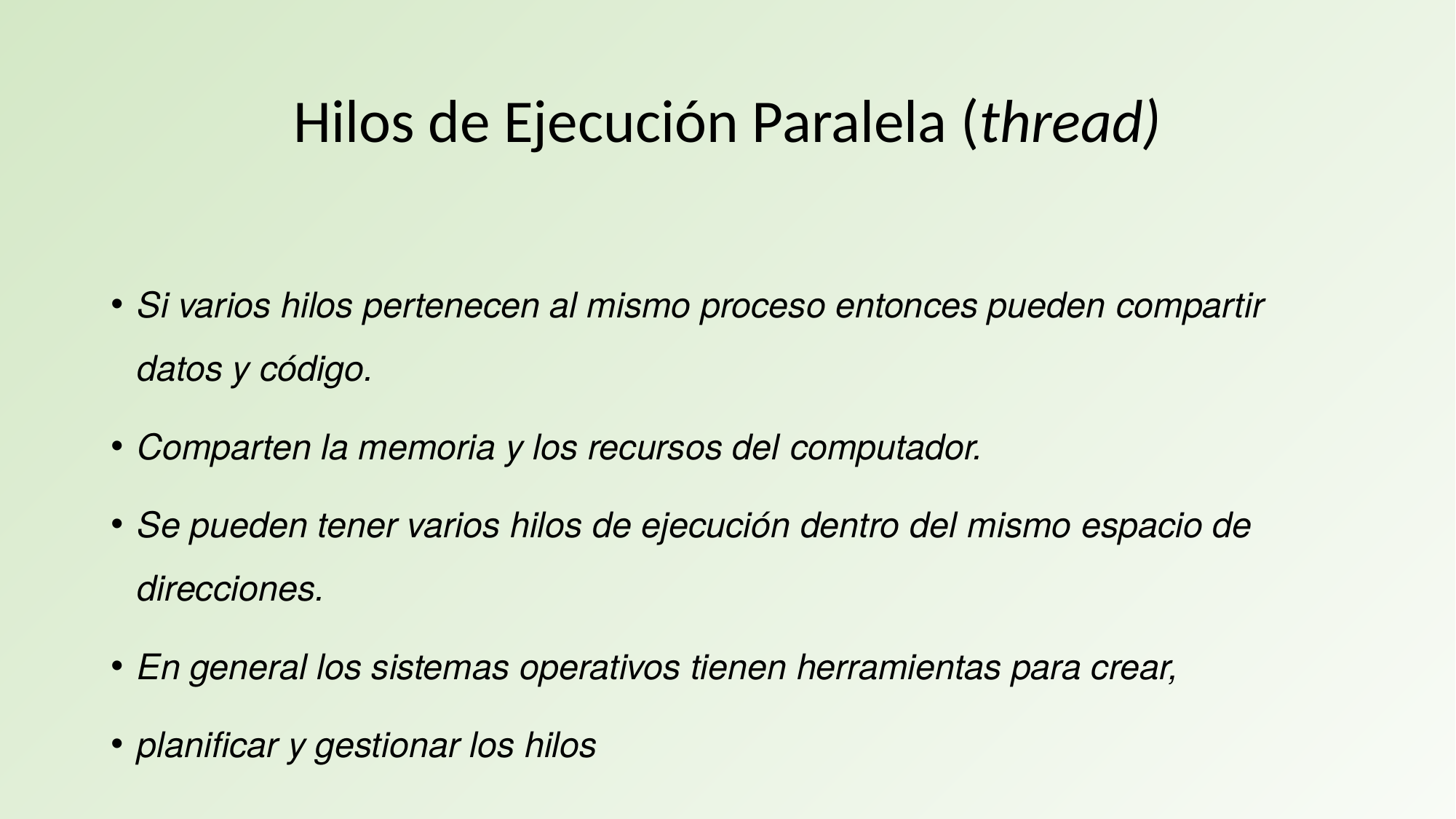

# Hilos de Ejecución Paralela (thread)
Si varios hilos pertenecen al mismo proceso entonces pueden compartir datos y código.
Comparten la memoria y los recursos del computador.
Se pueden tener varios hilos de ejecución dentro del mismo espacio de direcciones.
En general los sistemas operativos tienen herramientas para crear,
planificar y gestionar los hilos